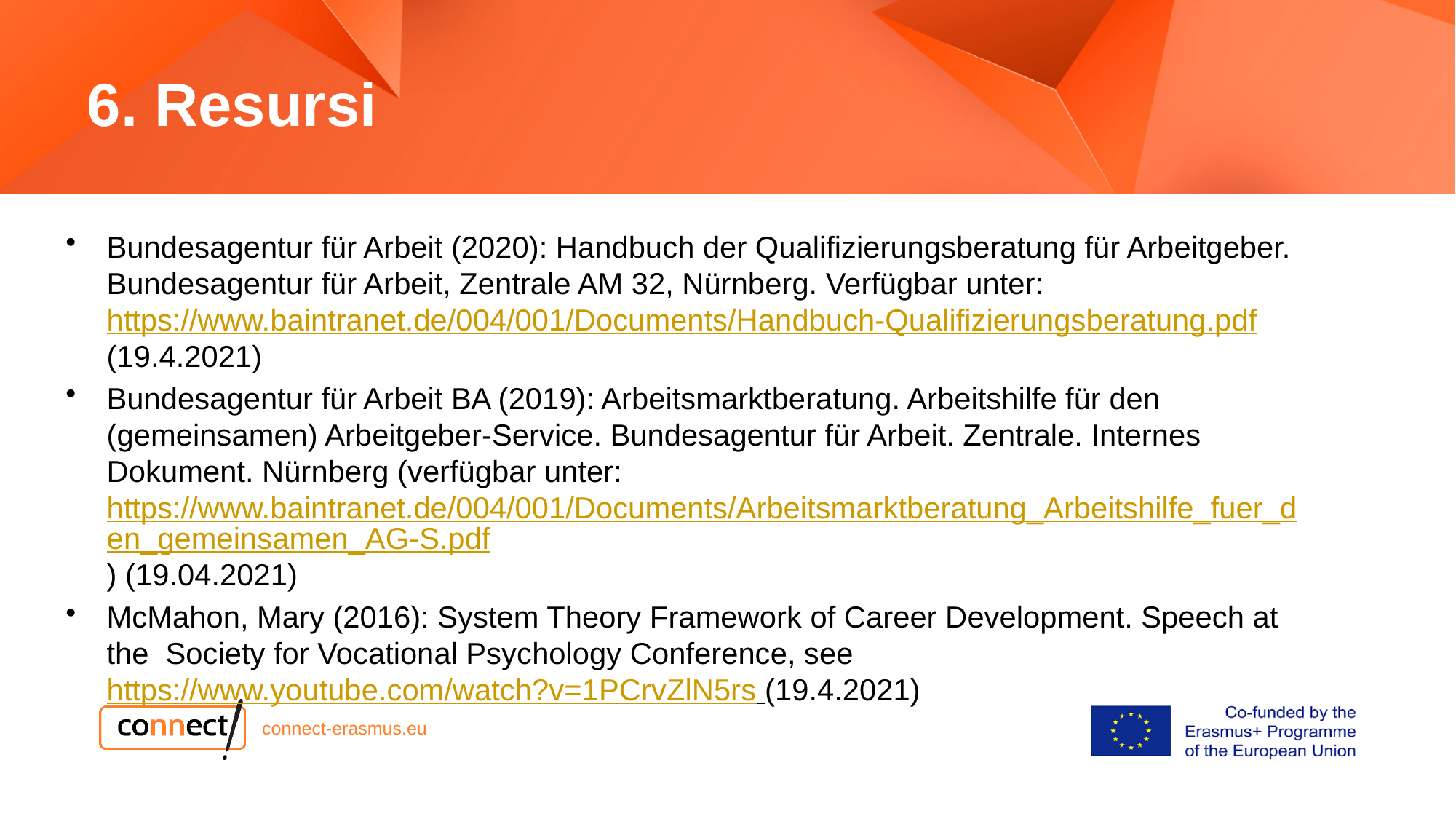

# 6. Resursi
Bundesagentur für Arbeit (2020): Handbuch der Qualifizierungsberatung für Arbeitgeber. Bundesagentur für Arbeit, Zentrale AM 32, Nürnberg. Verfügbar unter: https://www.baintranet.de/004/001/Documents/Handbuch-Qualifizierungsberatung.pdf (19.4.2021)
Bundesagentur für Arbeit BA (2019): Arbeitsmarktberatung. Arbeitshilfe für den (gemeinsamen) Arbeitgeber-Service. Bundesagentur für Arbeit. Zentrale. Internes Dokument. Nürnberg (verfügbar unter: https://www.baintranet.de/004/001/Documents/Arbeitsmarktberatung_Arbeitshilfe_fuer_den_gemeinsamen_AG-S.pdf) (19.04.2021)
McMahon, Mary (2016): System Theory Framework of Career Development. Speech at the  Society for Vocational Psychology Conference, see https://www.youtube.com/watch?v=1PCrvZlN5rs (19.4.2021)
connect-erasmus.eu